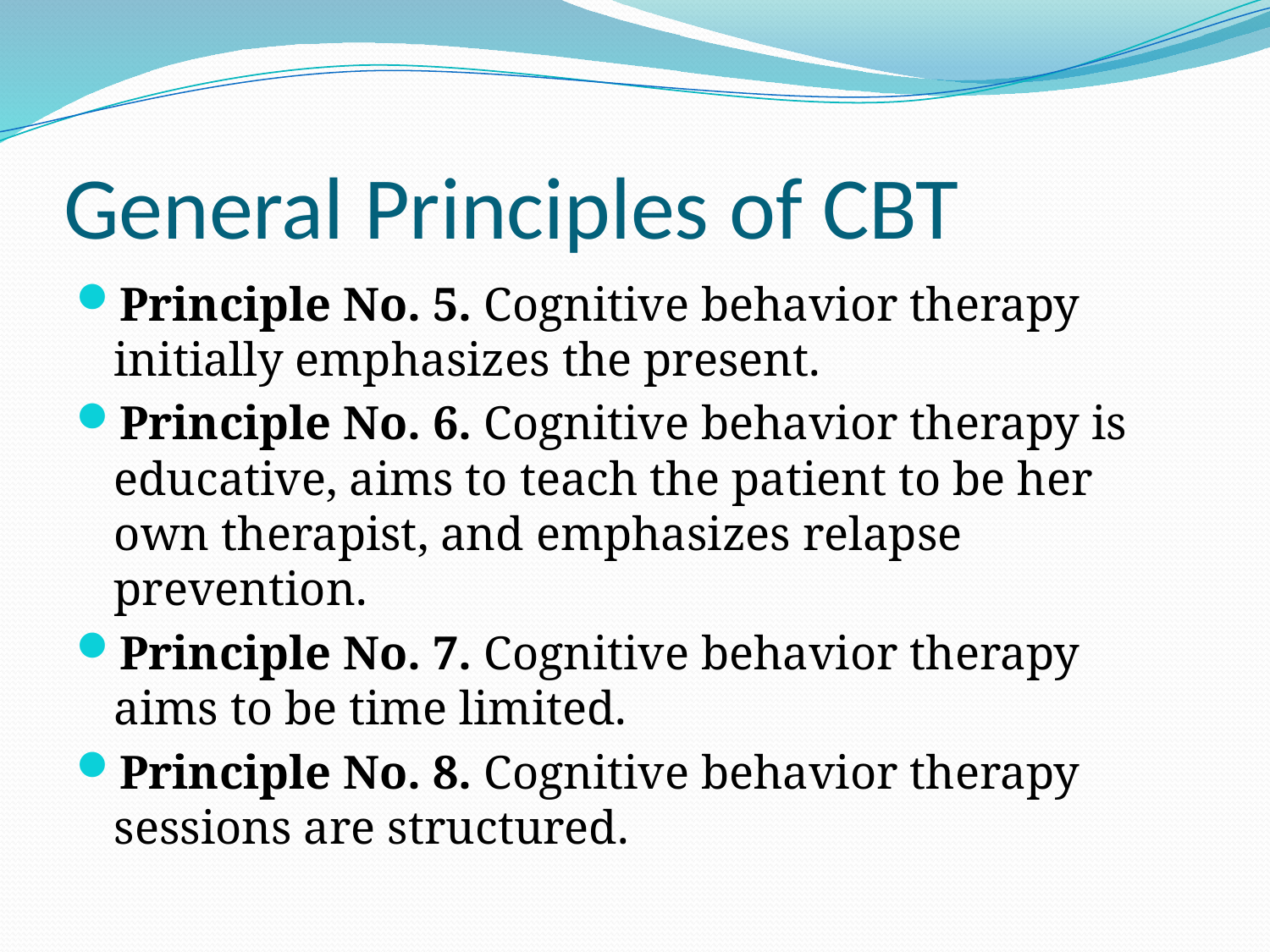

# General Principles of CBT
Principle No. 5. Cognitive behavior therapy initially emphasizes the present.
Principle No. 6. Cognitive behavior therapy is educative, aims to teach the patient to be her own therapist, and emphasizes relapse prevention.
Principle No. 7. Cognitive behavior therapy aims to be time limited.
Principle No. 8. Cognitive behavior therapy sessions are structured.